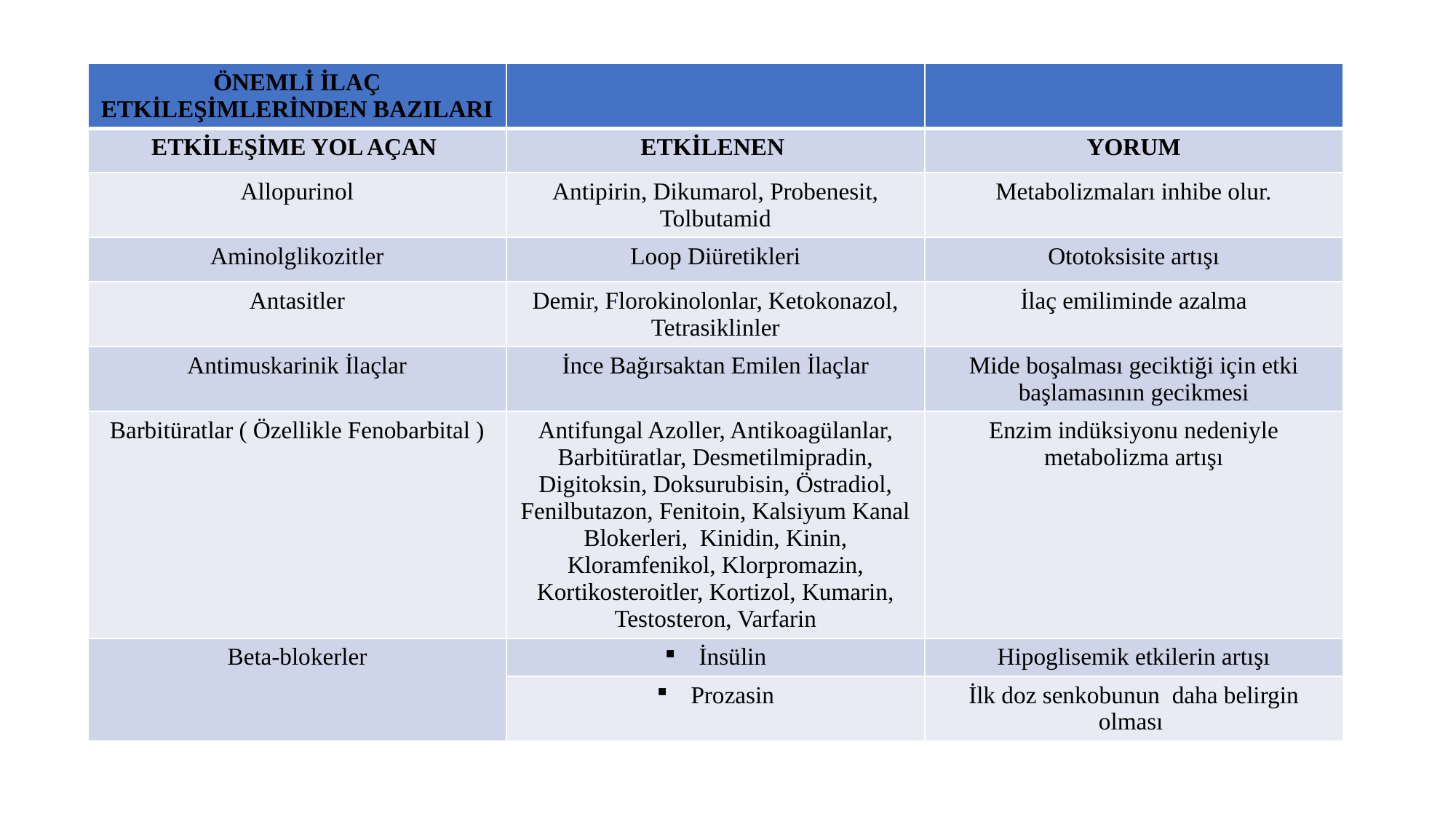

| ÖNEMLİ İLAÇ ETKİLEŞİMLERİNDEN BAZILARI |  |  |
| --- | --- | --- |
| ETKİLEŞİME YOL AÇAN | ETKİLENEN | YORUM |
| Allopurinol | Antipirin, Dikumarol, Probenesit, Tolbutamid | Metabolizmaları inhibe olur. |
| Aminolglikozitler | Loop Diüretikleri | Ototoksisite artışı |
| Antasitler | Demir, Florokinolonlar, Ketokonazol, Tetrasiklinler | İlaç emiliminde azalma |
| Antimuskarinik İlaçlar | İnce Bağırsaktan Emilen İlaçlar | Mide boşalması geciktiği için etki başlamasının gecikmesi |
| Barbitüratlar ( Özellikle Fenobarbital ) | Antifungal Azoller, Antikoagülanlar, Barbitüratlar, Desmetilmipradin, Digitoksin, Doksurubisin, Östradiol, Fenilbutazon, Fenitoin, Kalsiyum Kanal Blokerleri,  Kinidin, Kinin, Kloramfenikol, Klorpromazin, Kortikosteroitler, Kortizol, Kumarin, Testosteron, Varfarin | Enzim indüksiyonu nedeniyle metabolizma artışı |
| Beta-blokerler | İnsülin | Hipoglisemik etkilerin artışı |
|  | Prozasin | İlk doz senkobunun  daha belirgin olması |